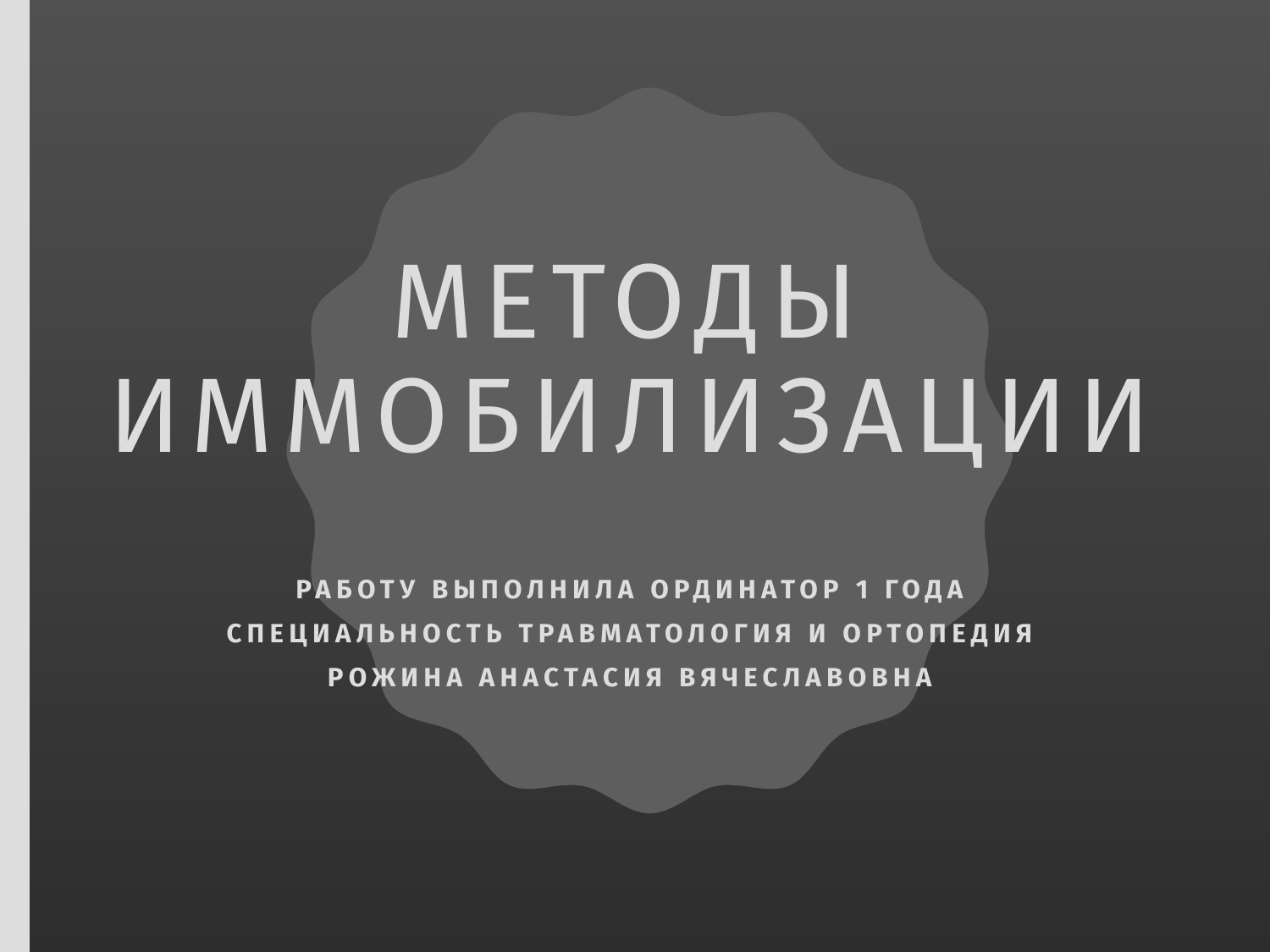

# Методы Иммобилизации
Работу выполнила ординатор 1 года
Специальность травматология и ортопедия
Рожина анастасия вячеславовна